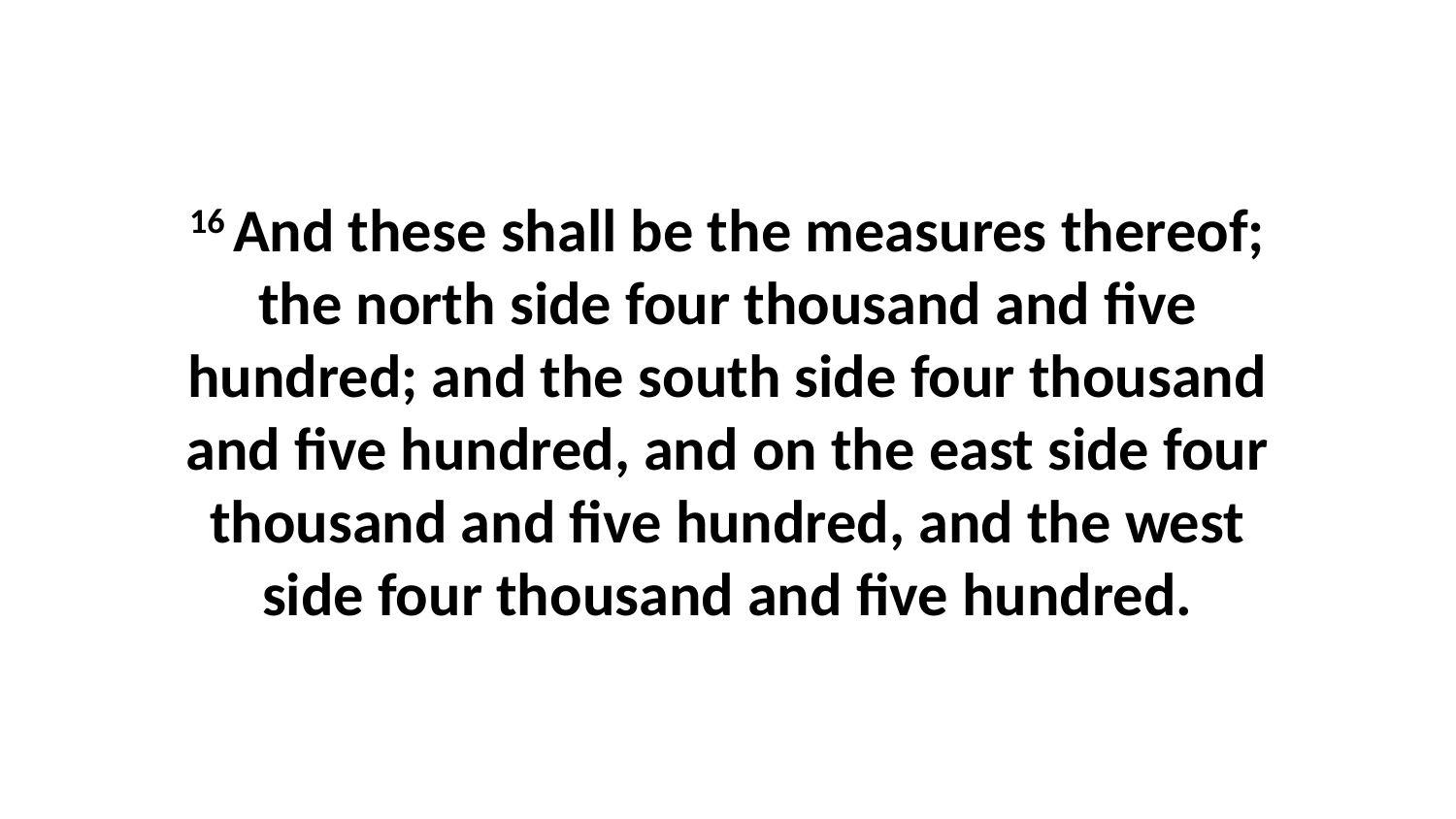

16 And these shall be the measures thereof; the north side four thousand and five hundred; and the south side four thousand and five hundred, and on the east side four thousand and five hundred, and the west side four thousand and five hundred.